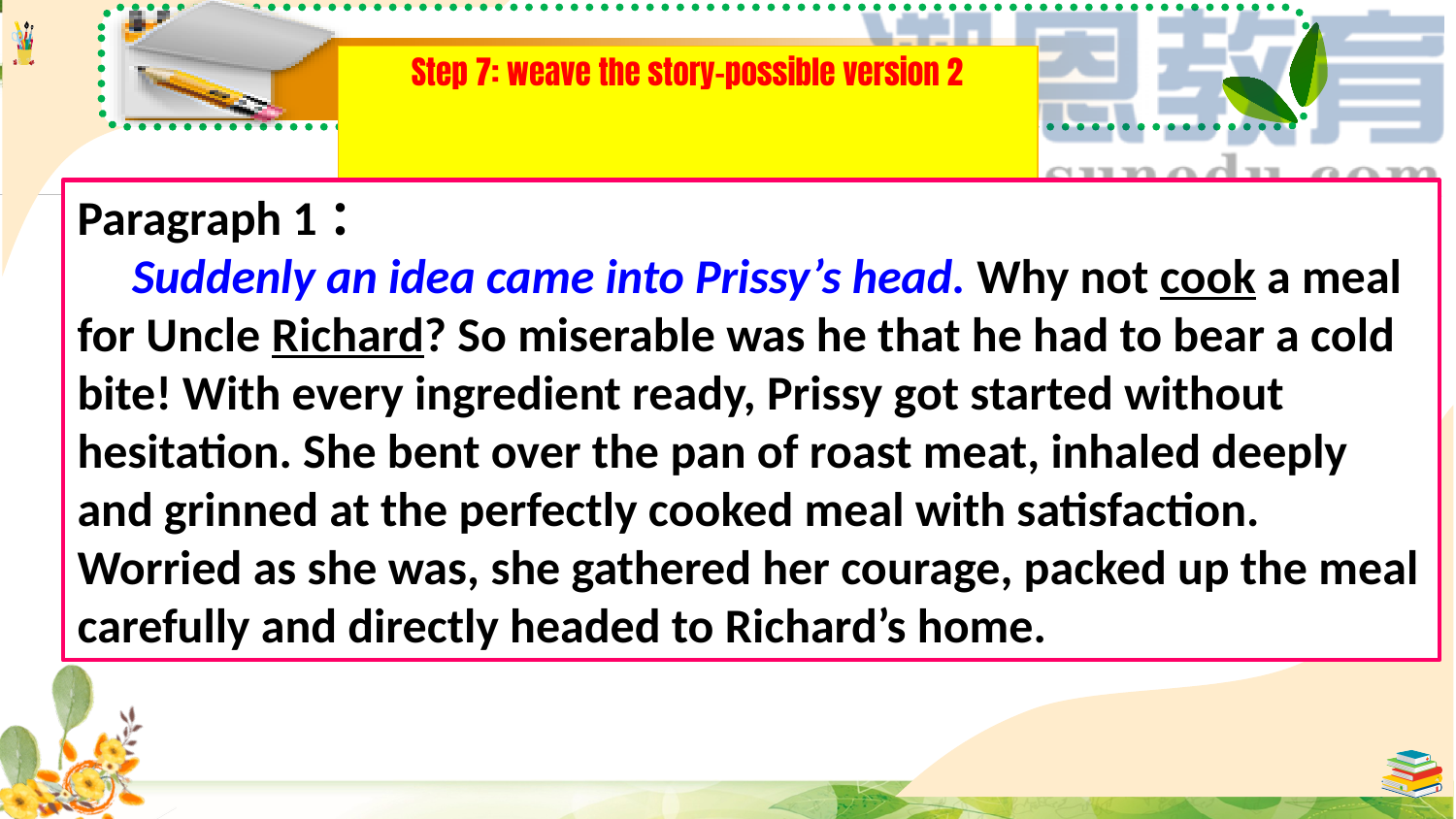

# Step 7: weave the story-possible version 2
Paragraph 1：
     Suddenly an idea came into Prissy’s head. Why not cook a meal for Uncle Richard? So miserable was he that he had to bear a cold bite! With every ingredient ready, Prissy got started without hesitation. She bent over the pan of roast meat, inhaled deeply and grinned at the perfectly cooked meal with satisfaction. Worried as she was, she gathered her courage, packed up the meal carefully and directly headed to Richard’s home.